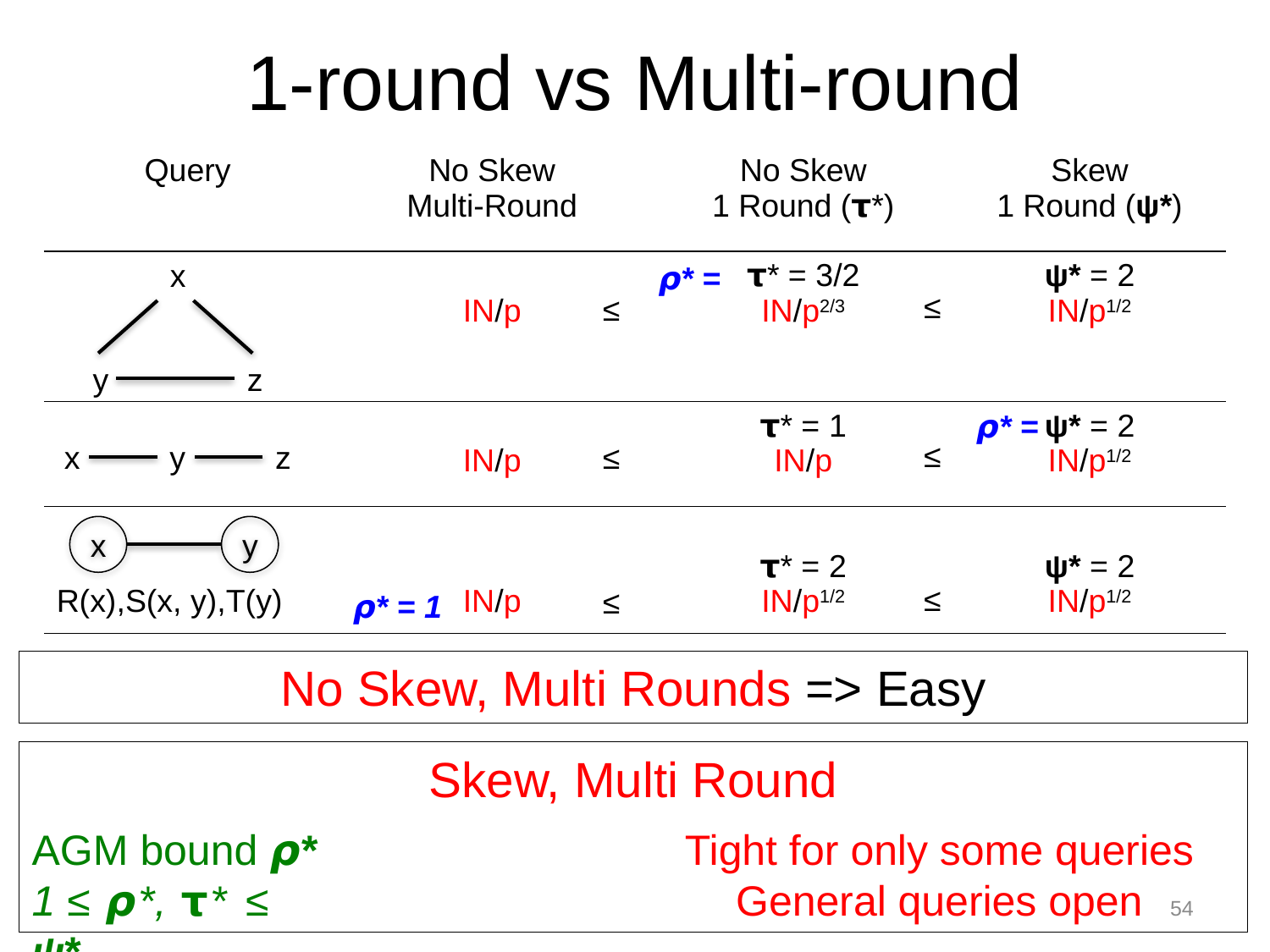

1-round vs Multi-round
| Query | No Skew Multi-Round | No Skew 1 Round (𝞃\*) | Skew 1 Round (ψ\*) |
| --- | --- | --- | --- |
|  | IN/p | 𝞃\* = 3/2 IN/p2/3 | ψ\* = 2 IN/p1/2 |
|  | IN/p | 𝞃\* = 1 IN/p | ψ\* = 2 IN/p1/2 |
|  | IN/p | 𝞃\* = 2 IN/p1/2 | ψ\* = 2 IN/p1/2 |
x
y
z
 𝞺* =
≤
≤
 𝞺* =
≤
x
y
z
≤
x
y
R(x),S(x, y),T(y)
≤
≤
 𝞺* = 1
No Skew, Multi Rounds => Easy
Skew, Multi Round

AGM bound 𝞺*
1 ≤ 𝞺*, 𝞃*  ≤ ψ*
Tight for only some queries
General queries open
54